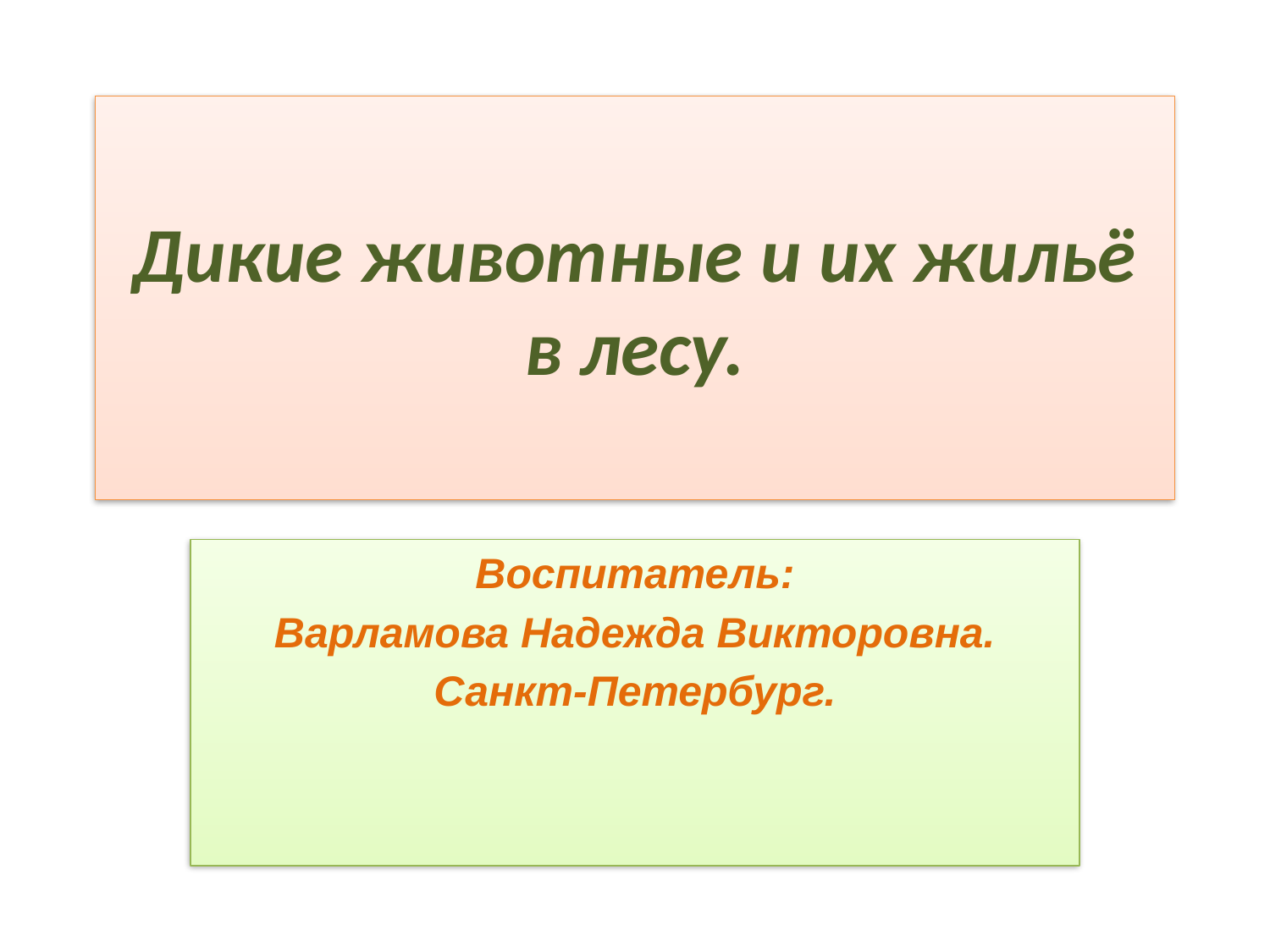

# Дикие животные и их жильё в лесу.
Воспитатель:
Варламова Надежда Викторовна.
Санкт-Петербург.